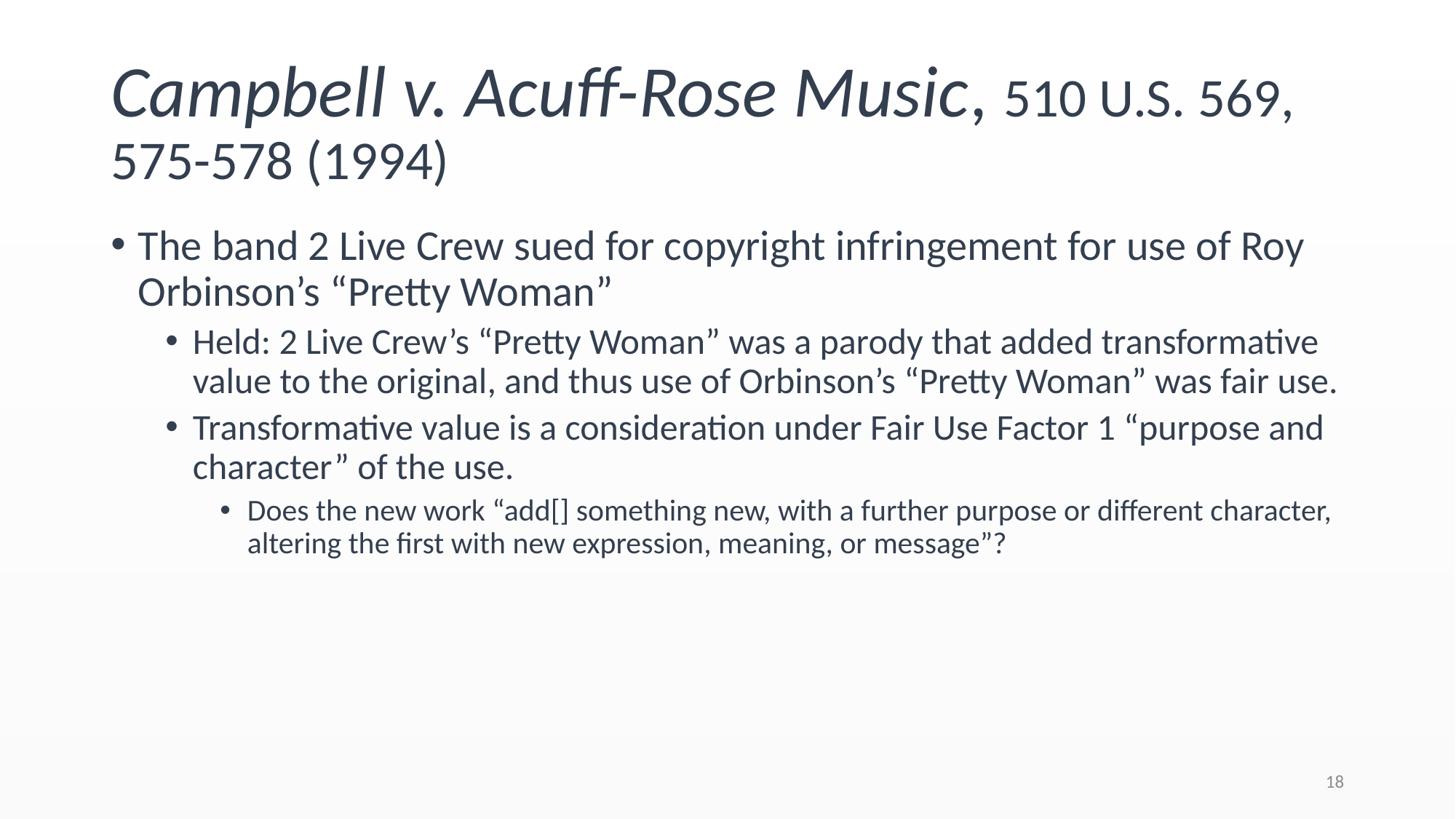

# Campbell v. Acuff-Rose Music, 510 U.S. 569, 575-578 (1994)
The band 2 Live Crew sued for copyright infringement for use of Roy Orbinson’s “Pretty Woman”
Held: 2 Live Crew’s “Pretty Woman” was a parody that added transformative value to the original, and thus use of Orbinson’s “Pretty Woman” was fair use.
Transformative value is a consideration under Fair Use Factor 1 “purpose and character” of the use.
Does the new work “add[] something new, with a further purpose or different character, altering the first with new expression, meaning, or message”?
18